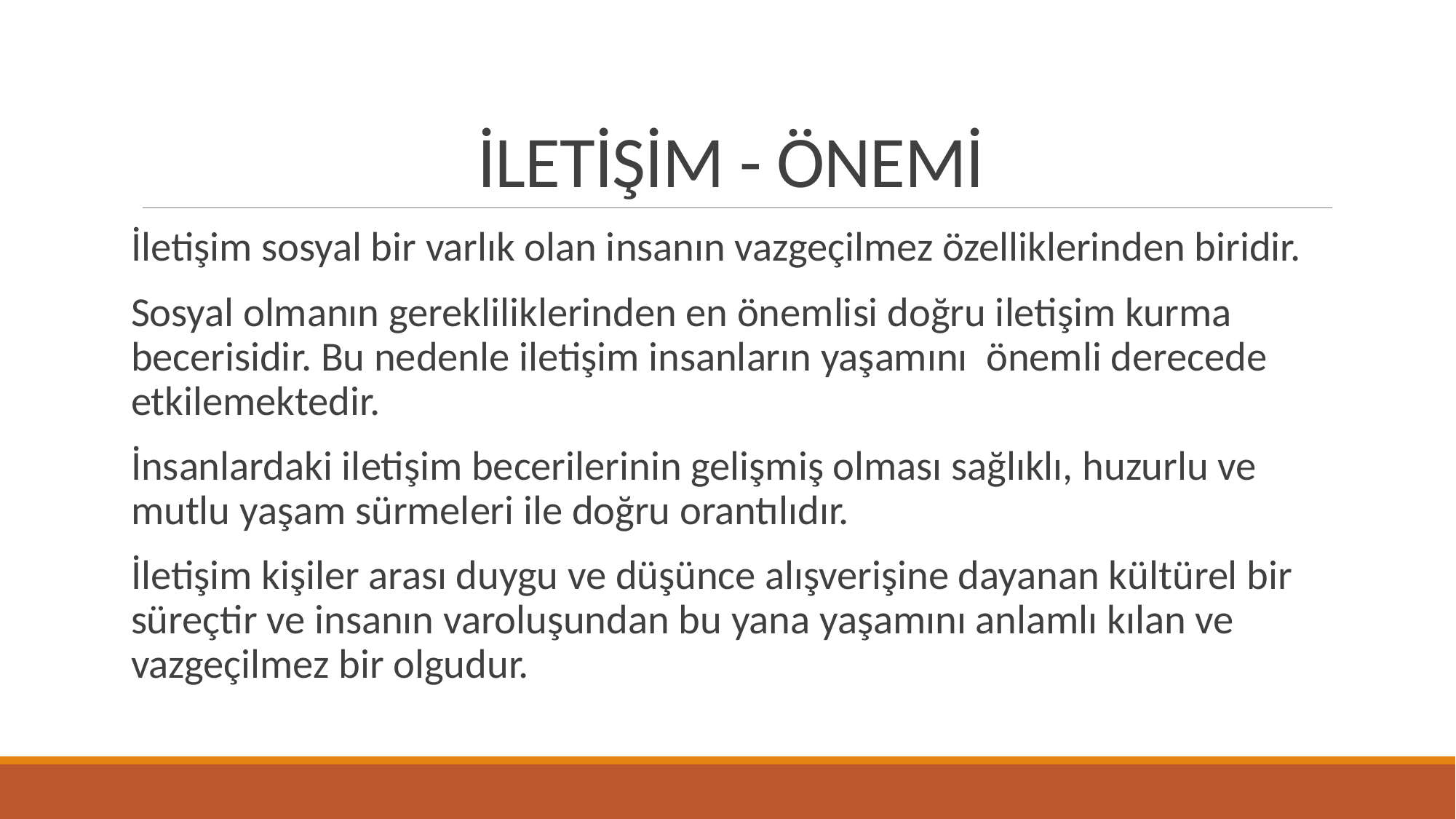

# İLETİŞİM - ÖNEMİ
İletişim sosyal bir varlık olan insanın vazgeçilmez özelliklerinden biridir.
Sosyal olmanın gerekliliklerinden en önemlisi doğru iletişim kurma becerisidir. Bu nedenle iletişim insanların yaşamını  önemli derecede etkilemektedir.
İnsanlardaki iletişim becerilerinin gelişmiş olması sağlıklı, huzurlu ve mutlu yaşam sürmeleri ile doğru orantılıdır.
İletişim kişiler arası duygu ve düşünce alışverişine dayanan kültürel bir süreçtir ve insanın varoluşundan bu yana yaşamını anlamlı kılan ve vazgeçilmez bir olgudur.